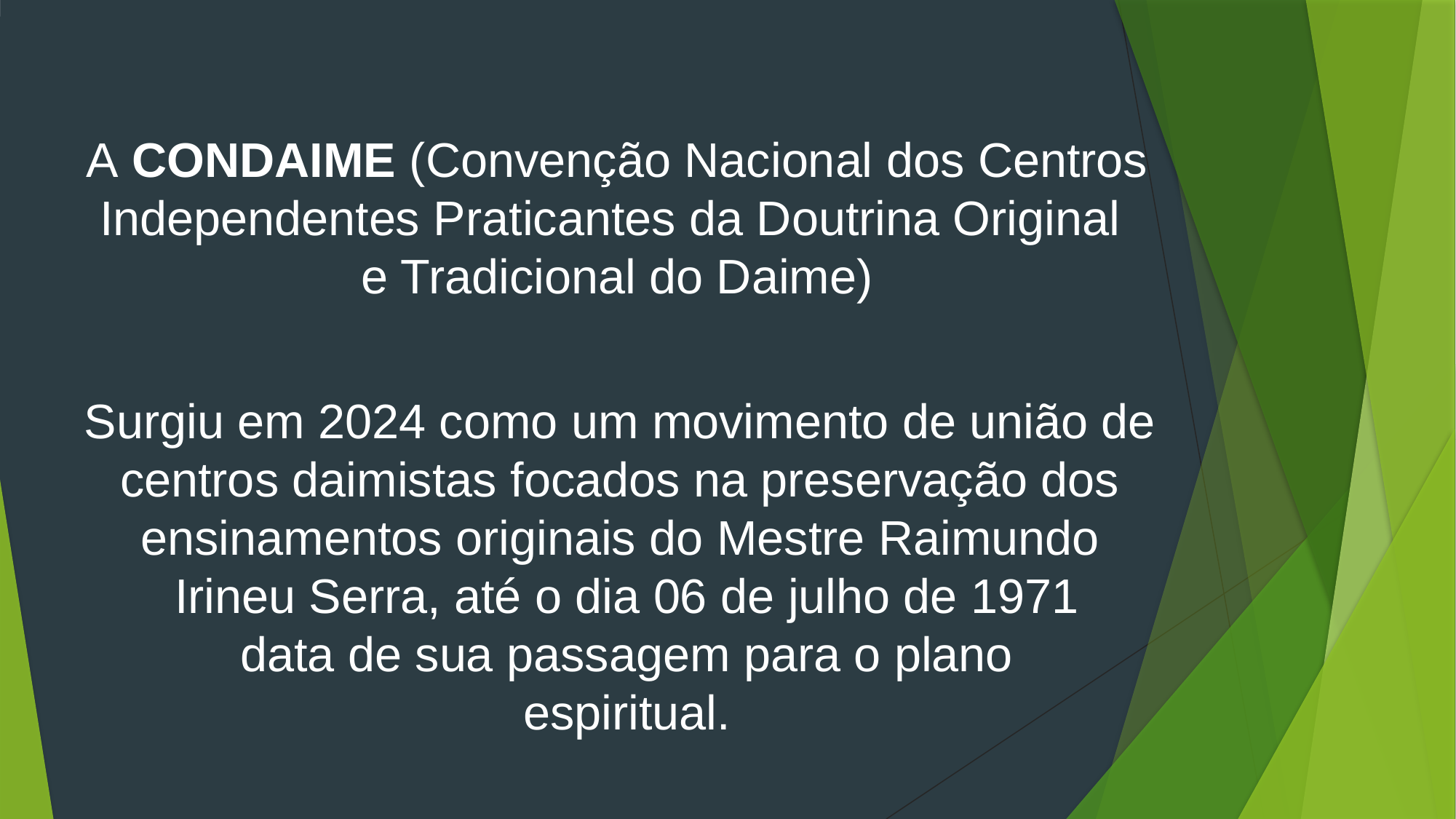

A CONDAIME (Convenção Nacional dos Centros Independentes Praticantes da Doutrina Original
e Tradicional do Daime)
Surgiu em 2024 como um movimento de união de
centros daimistas focados na preservação dos
ensinamentos originais do Mestre Raimundo
Irineu Serra, até o dia 06 de julho de 1971
data de sua passagem para o plano
espiritual.